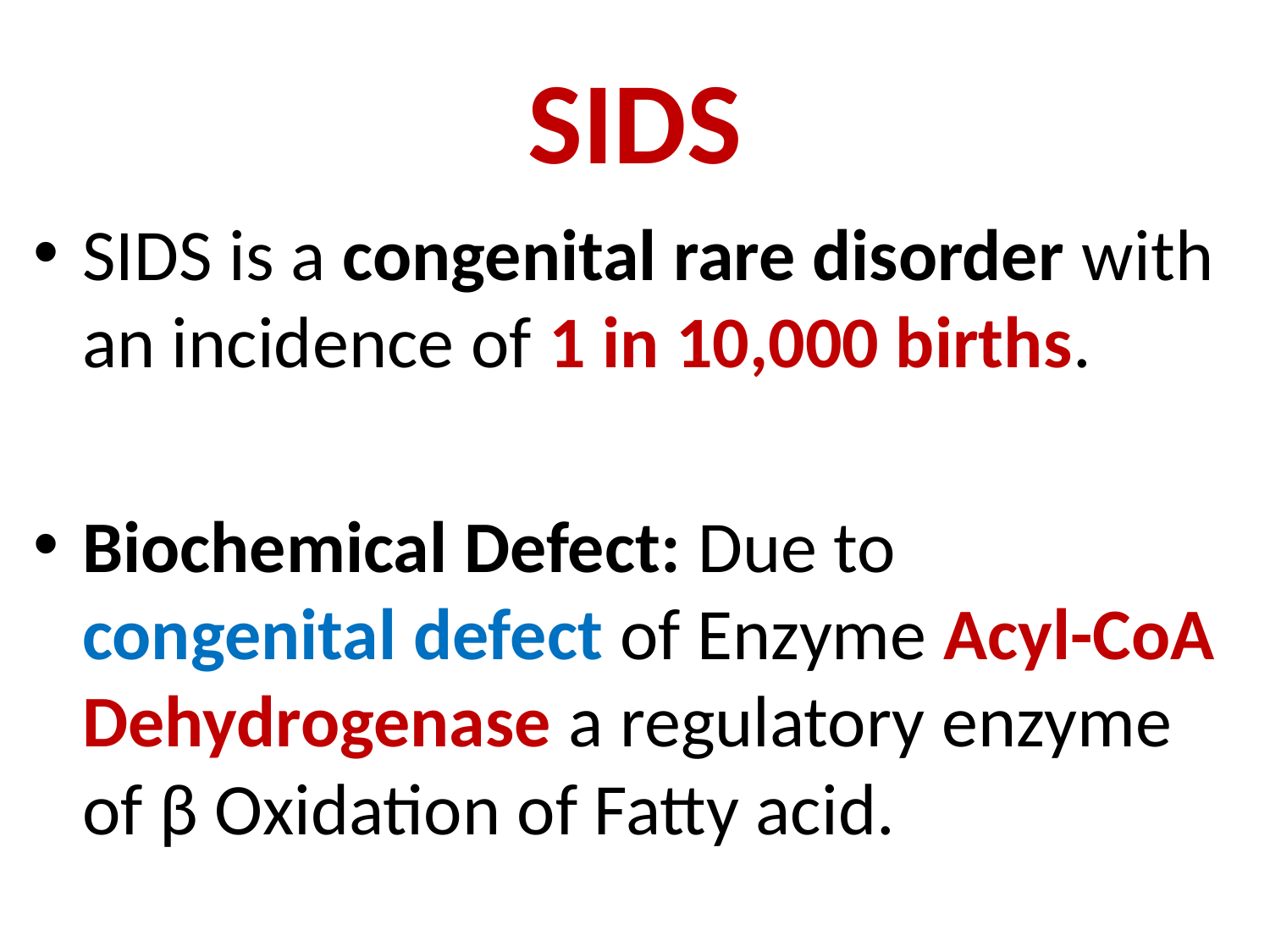

# SIDS
SIDS is a congenital rare disorder with an incidence of 1 in 10,000 births.

Biochemical Defect: Due to congenital defect of Enzyme Acyl-CoA Dehydrogenase a regulatory enzyme of β Oxidation of Fatty acid.